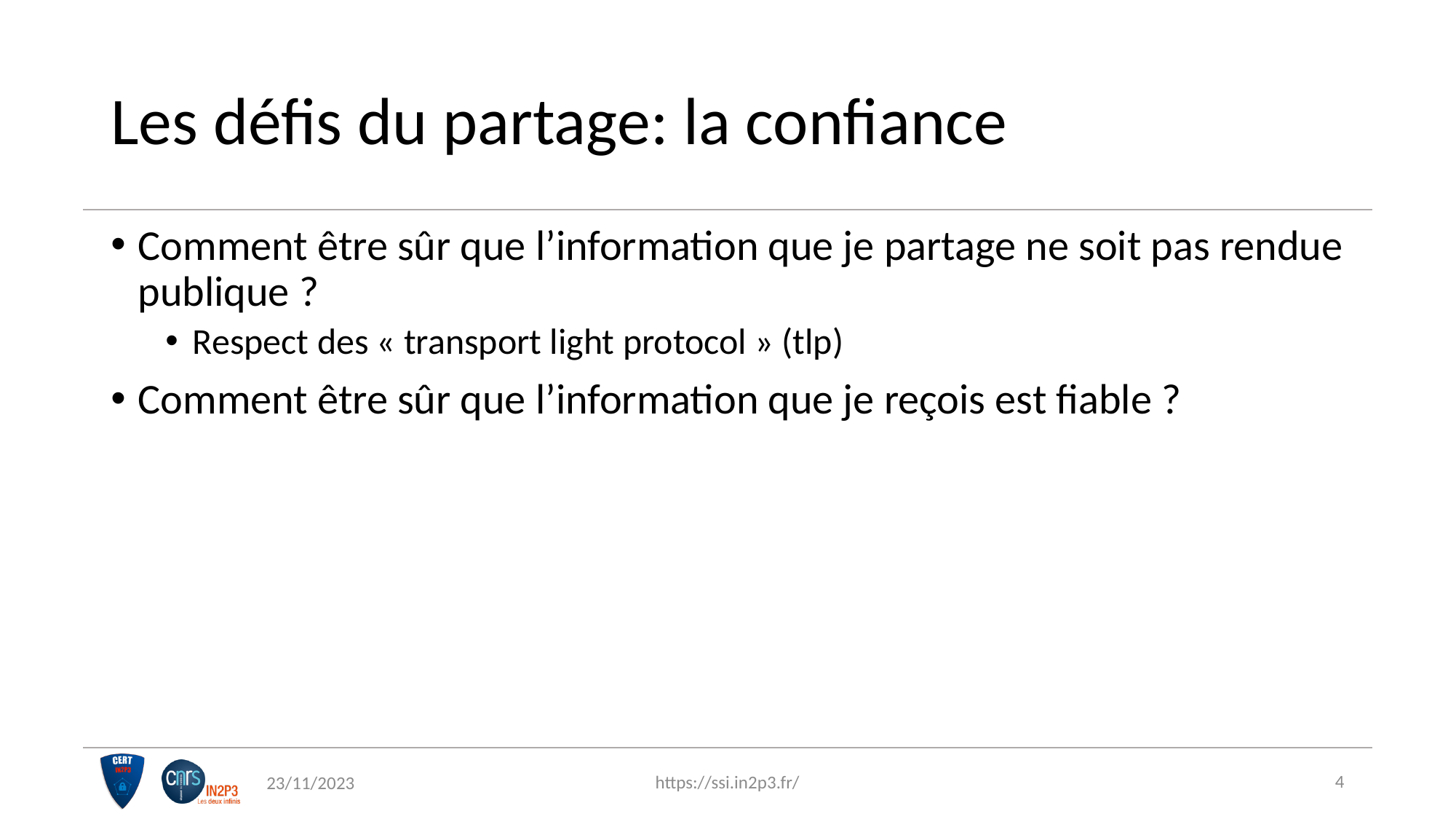

# Les défis du partage: la confiance
Comment être sûr que l’information que je partage ne soit pas rendue publique ?
Respect des « transport light protocol » (tlp)
Comment être sûr que l’information que je reçois est fiable ?

4
https://ssi.in2p3.fr/
23/11/2023